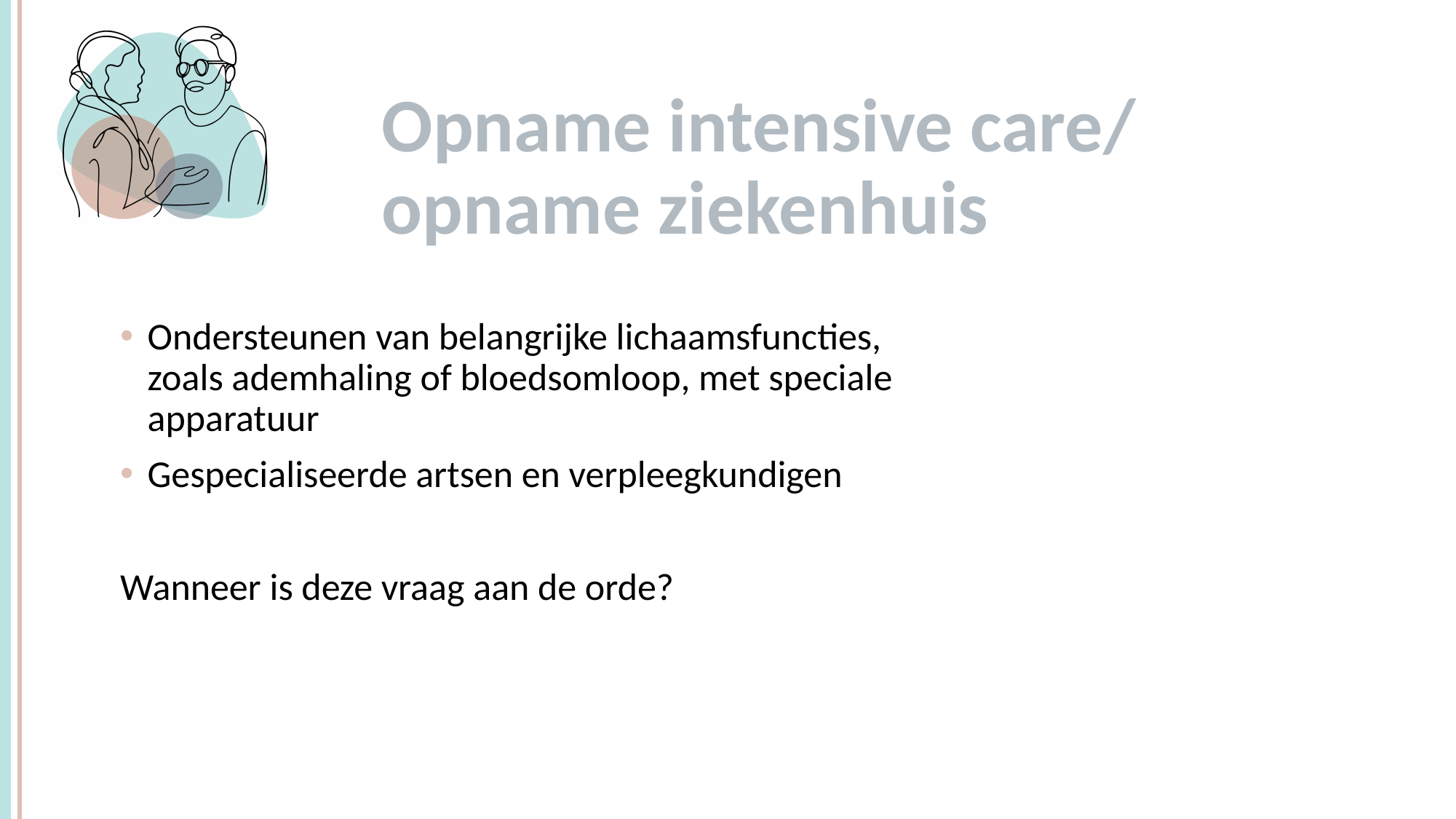

# Opname intensive care/ opname ziekenhuis
c
Ondersteunen van belangrijke lichaamsfuncties,
zoals ademhaling of bloedsomloop, met speciale apparatuur
Gespecialiseerde artsen en verpleegkundigen

Wanneer is deze vraag aan de orde?